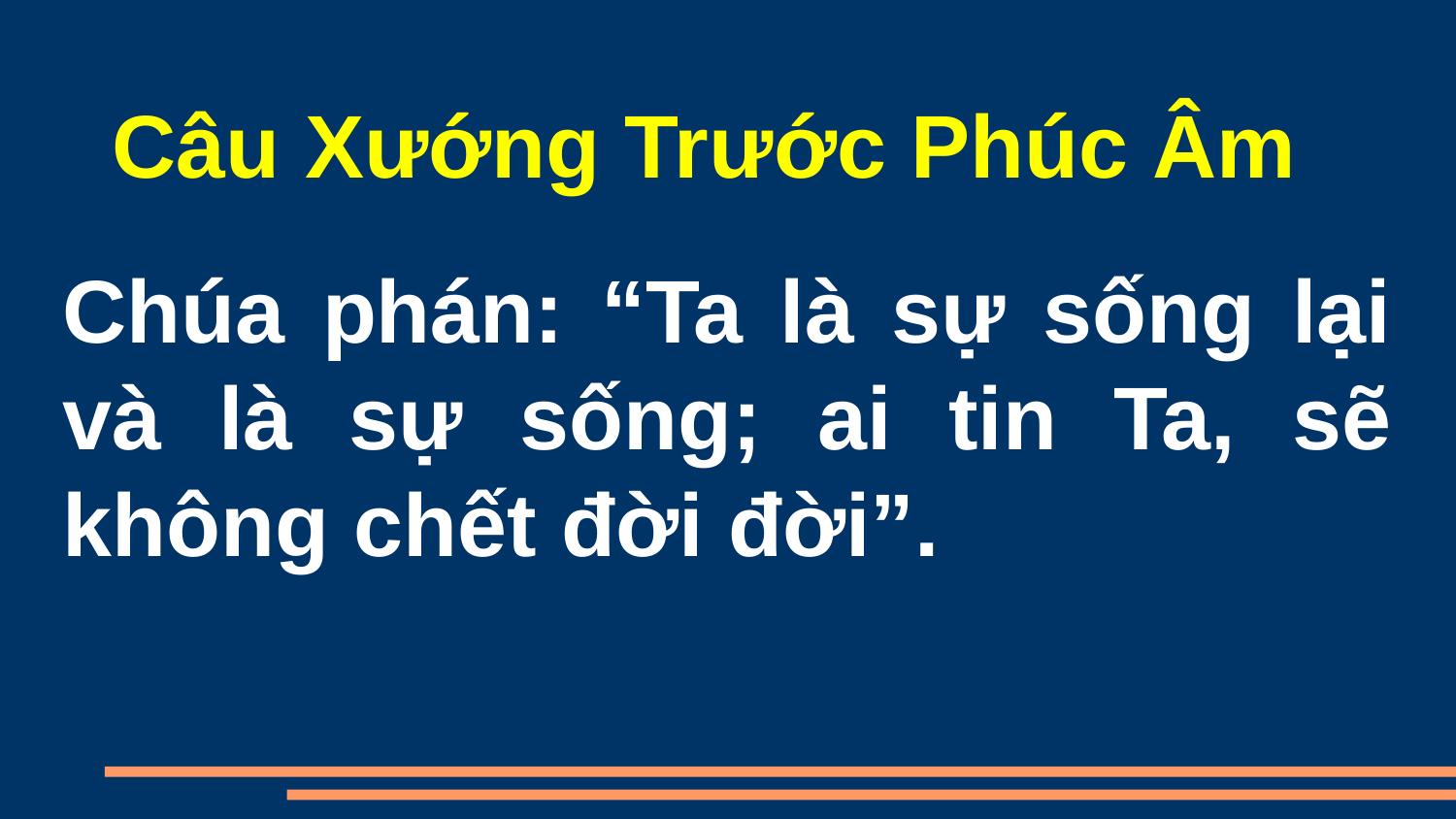

Câu Xướng Trước Phúc Âm
Chúa phán: “Ta là sự sống lại và là sự sống; ai tin Ta, sẽ không chết đời đời”.